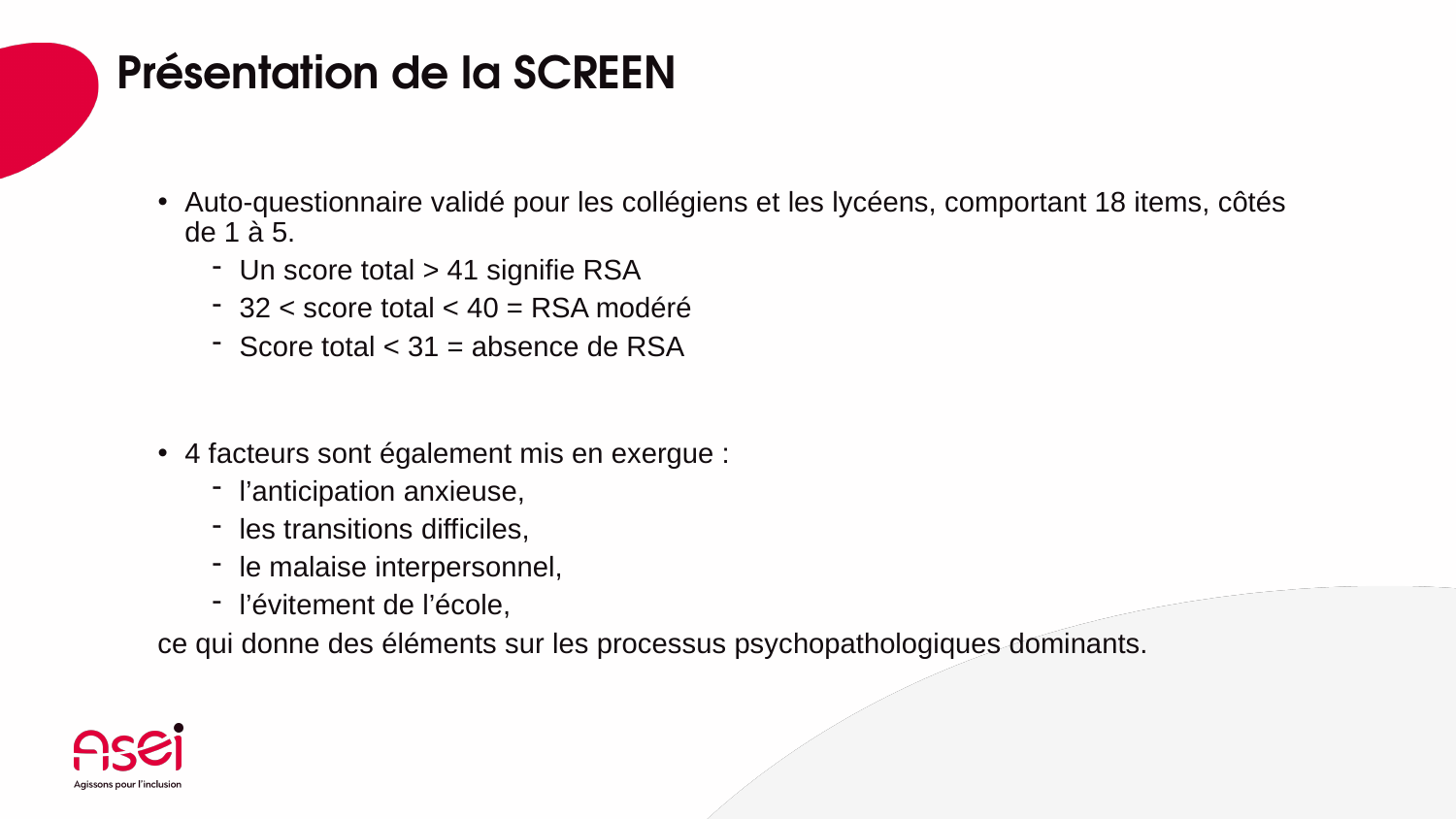

# Présentation de la SCREEN
Auto-questionnaire validé pour les collégiens et les lycéens, comportant 18 items, côtés de 1 à 5.
Un score total > 41 signifie RSA
32 < score total < 40 = RSA modéré
Score total < 31 = absence de RSA

4 facteurs sont également mis en exergue :
l’anticipation anxieuse,
les transitions difficiles,
le malaise interpersonnel,
l’évitement de l’école,
ce qui donne des éléments sur les processus psychopathologiques dominants.